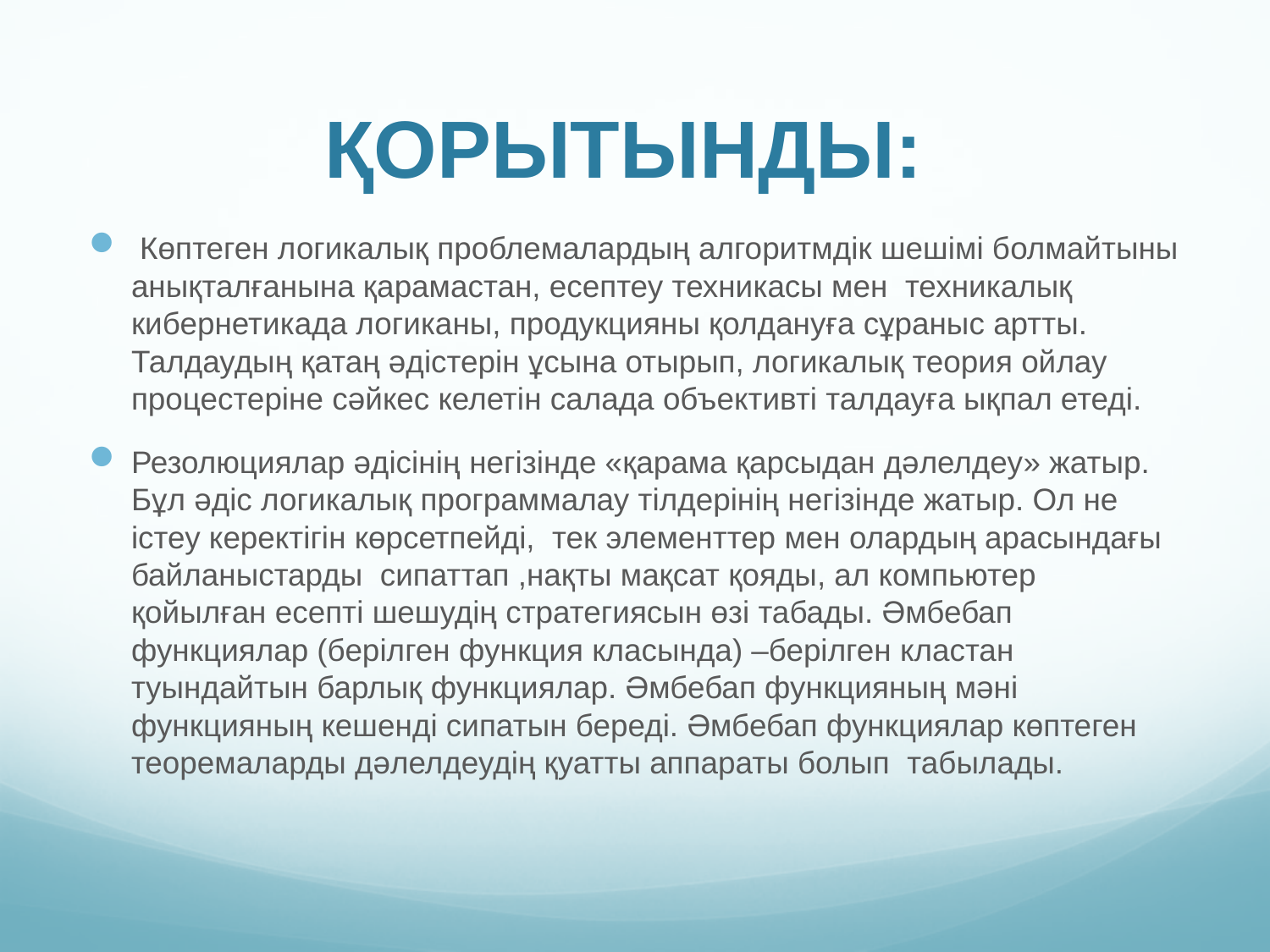

# ҚОРЫТЫНДЫ:
 Көптеген логикалық проблемалардың алгоритмдік шешімі болмайтыны анықталғанына қарамастан, есептеу техникасы мен  техникалық кибернетикада логиканы, продукцияны қолдануға сұраныс артты. Талдаудың қатаң әдістерін ұсына отырып, логикалық теория ойлау процестеріне сәйкес келетін салада объективті талдауға ықпал етеді.
Резолюциялар әдісінің негізінде «қарама қарсыдан дәлелдеу» жатыр. Бұл әдіс логикалық программалау тілдерінің негізінде жатыр. Ол не істеу керектігін көрсетпейді,  тек элементтер мен олардың арасындағы байланыстарды  сипаттап ,нақты мақсат қояды, ал компьютер қойылған есепті шешудің стратегиясын өзі табады. Әмбебап функциялар (берілген функция класында) –берілген кластан туындайтын барлық функциялар. Әмбебап функцияның мәні функцияның кешенді сипатын береді. Әмбебап функциялар көптеген теоремаларды дәлелдеудің қуатты аппараты болып  табылады.